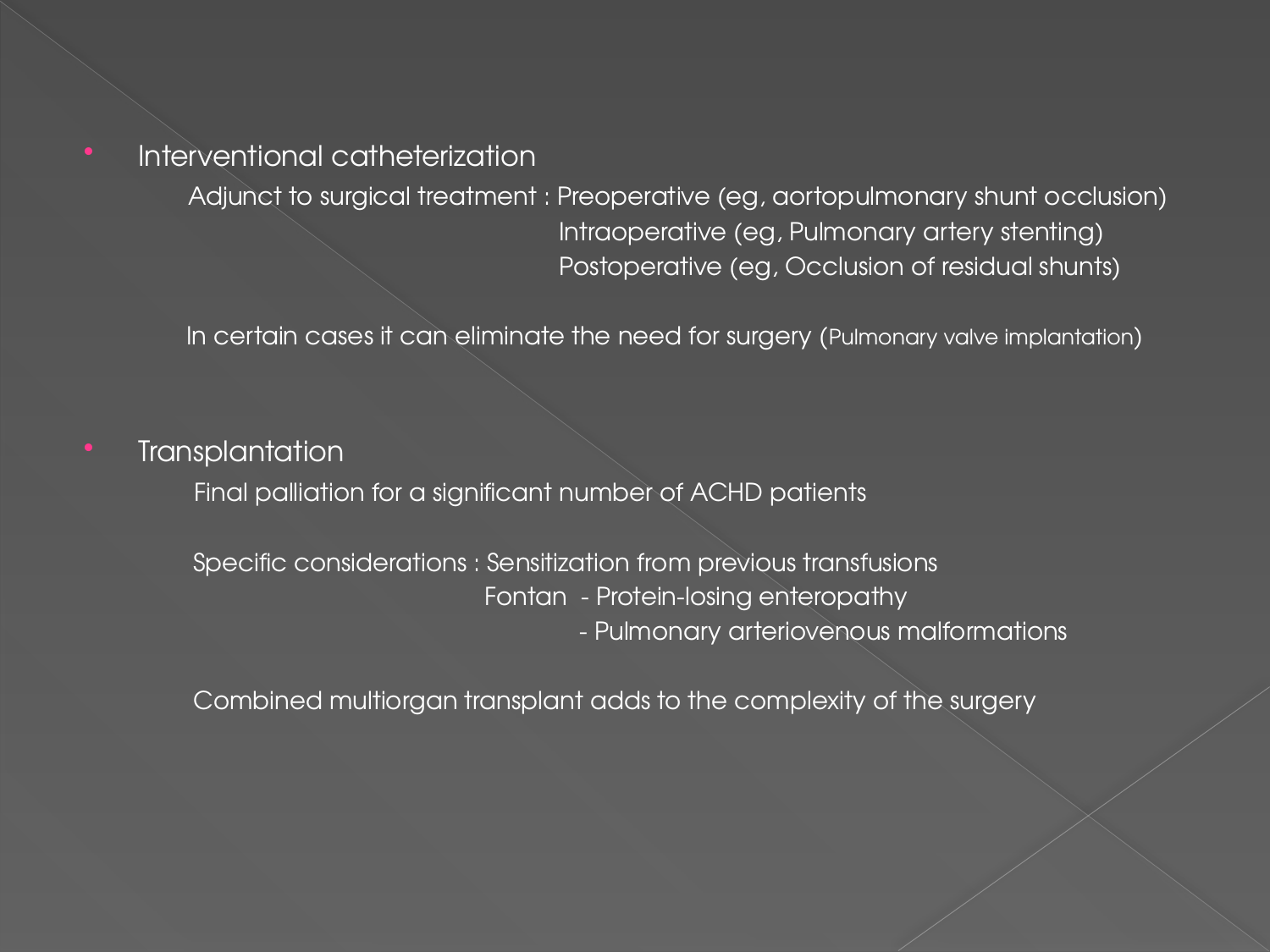

#

Interventional catheterization
              Adjunct to surgical treatment : Preoperative (eg, aortopulmonary shunt occlusion)
                                                                      Intraoperative (eg, Pulmonary artery stenting)
                                                                      Postoperative (eg, Occlusion of residual shunts)

               In certain cases it can eliminate the need for surgery (Pulmonary valve implantation)

Transplantation
              Final palliation for a significant number of ACHD patients

                Specific considerations : Sensitization from previous transfusions
                                                           Fontan  - Protein-losing enteropathy
                                                                         - Pulmonary arteriovenous malformations

                Combined multiorgan transplant adds to the complexity of the surgery